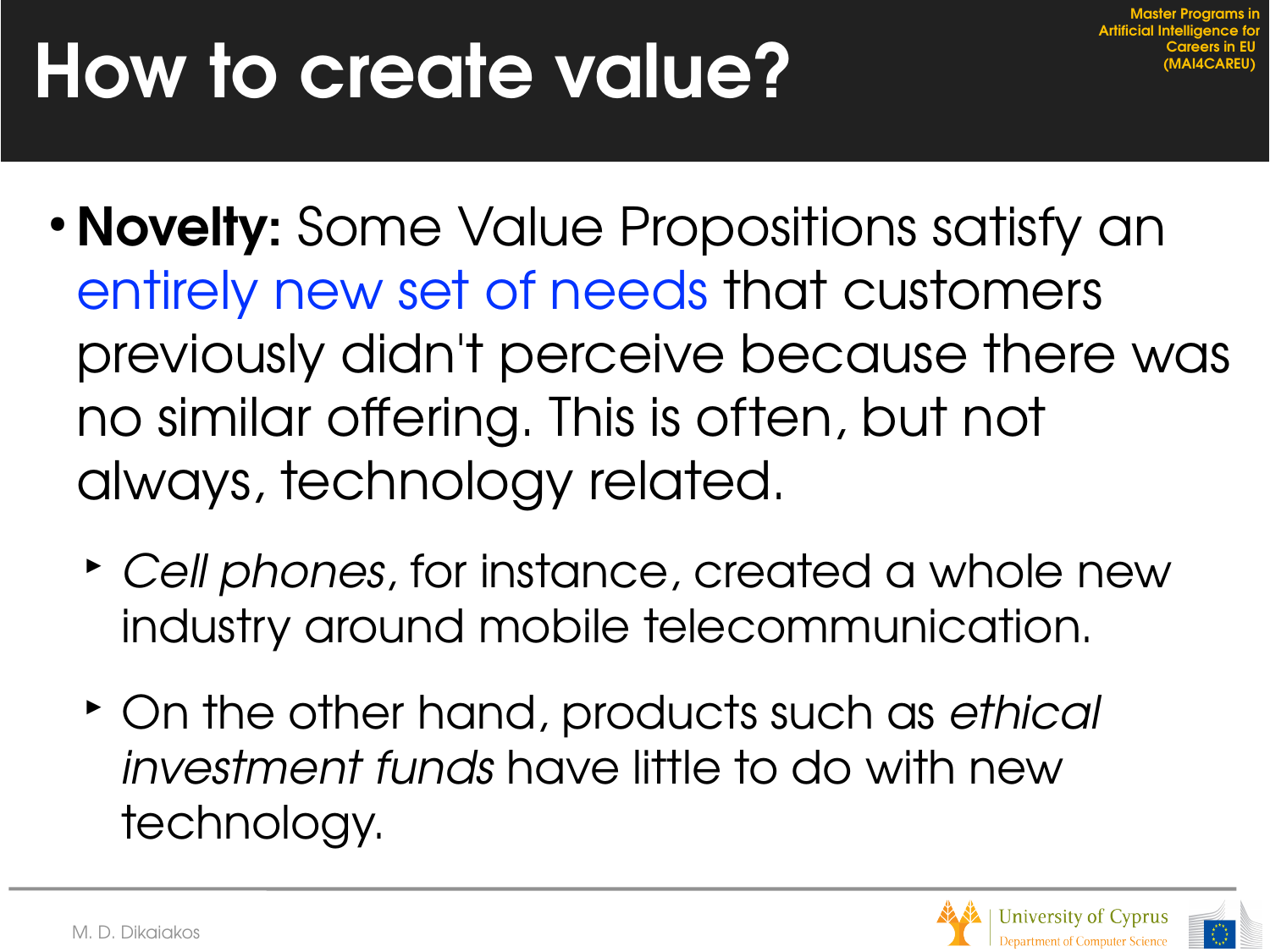

# How to create value?
Novelty: Some Value Propositions satisfy an entirely new set of needs that customers previously didn't perceive because there was no similar offering. This is often, but not always, technology related.
Cell phones, for instance, created a whole new industry around mobile telecommunication.
On the other hand, products such as ethical investment funds have little to do with new technology.
34